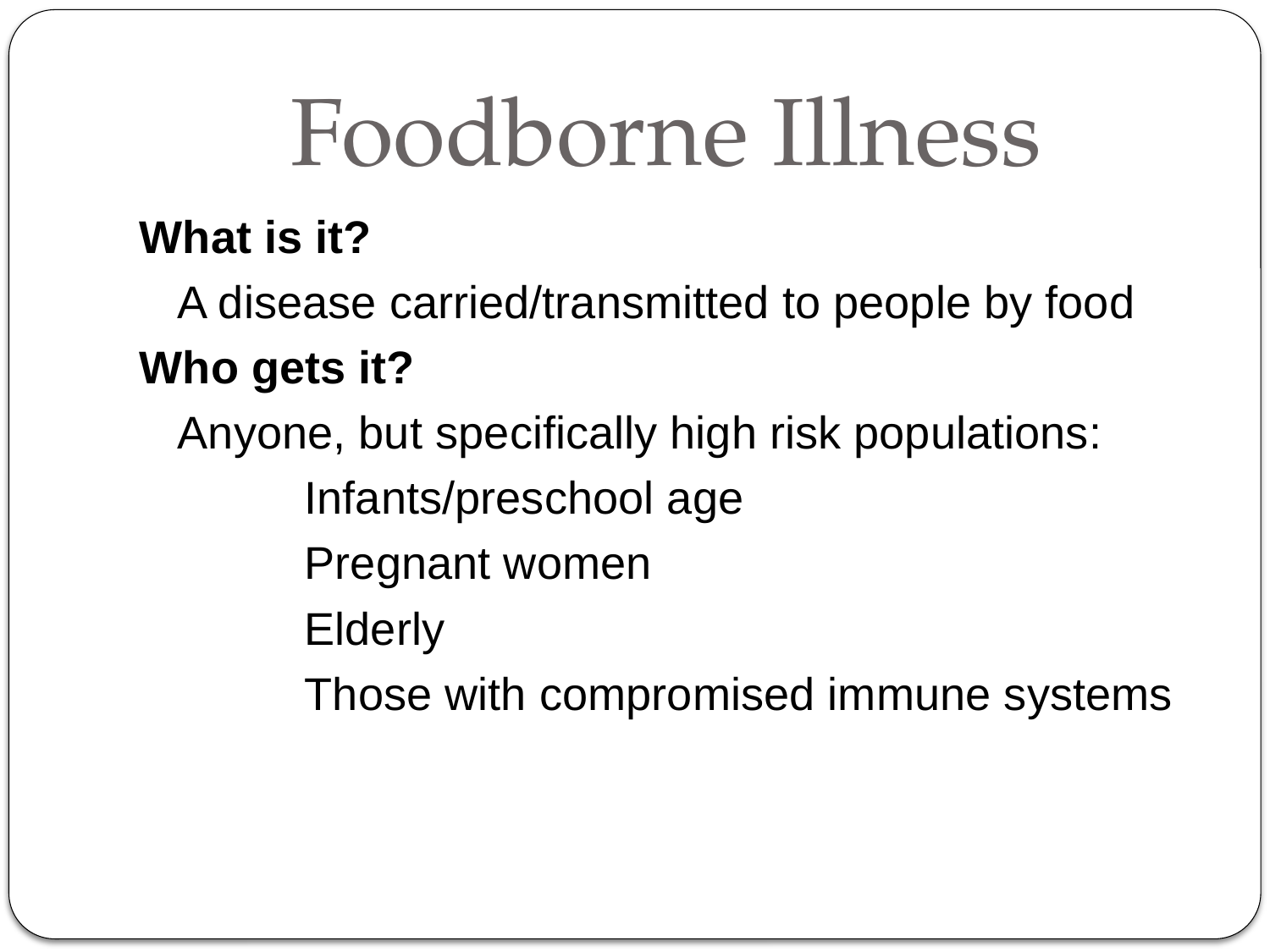

# Foodborne Illness
What is it?
	A disease carried/transmitted to people by food
Who gets it?
	Anyone, but specifically high risk populations:
		Infants/preschool age
		Pregnant women
		Elderly
		Those with compromised immune systems